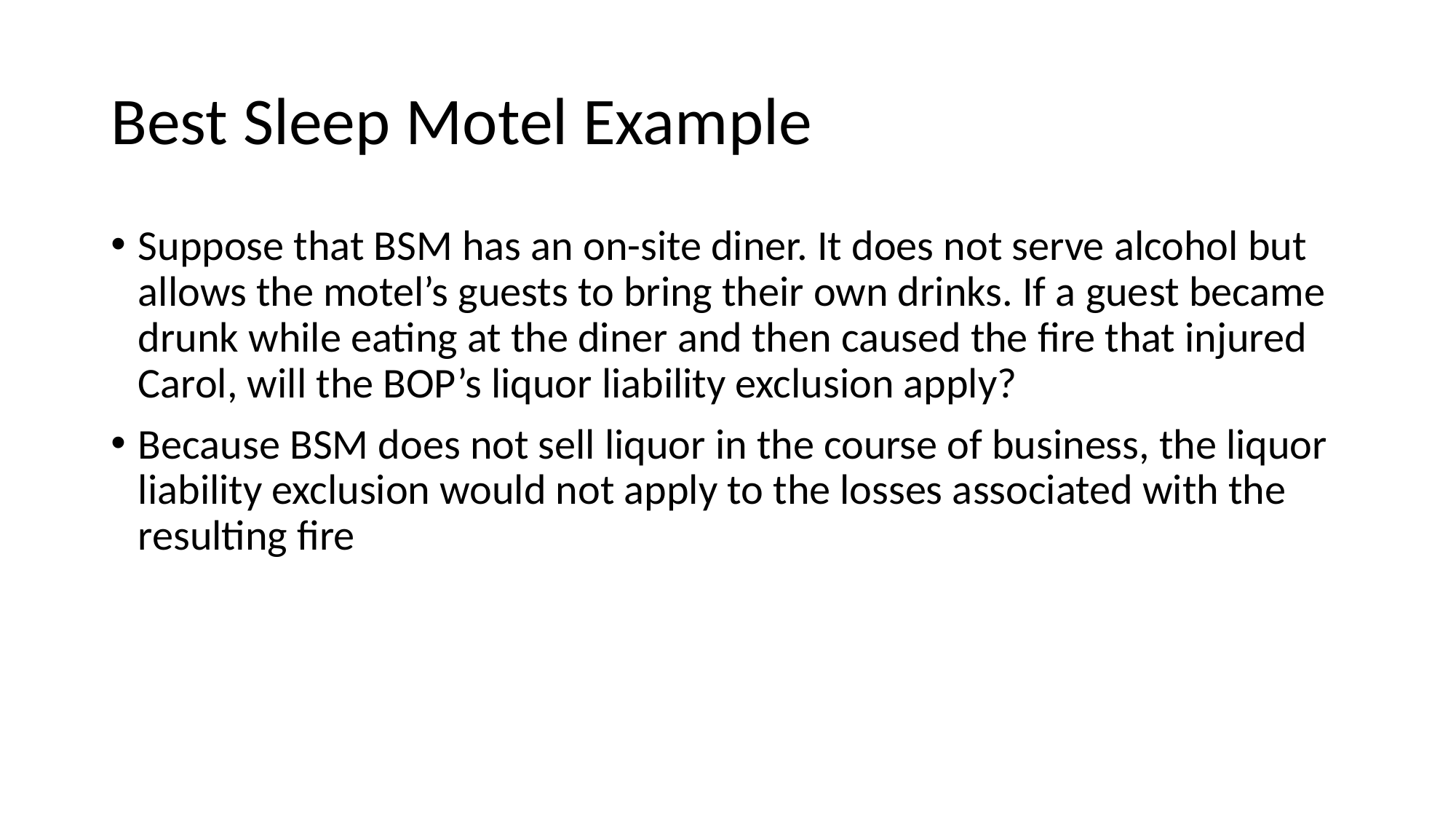

# Best Sleep Motel Example
Suppose that BSM has an on-site diner. It does not serve alcohol but allows the motel’s guests to bring their own drinks. If a guest became drunk while eating at the diner and then caused the fire that injured Carol, will the BOP’s liquor liability exclusion apply?
Because BSM does not sell liquor in the course of business, the liquor liability exclusion would not apply to the losses associated with the resulting fire